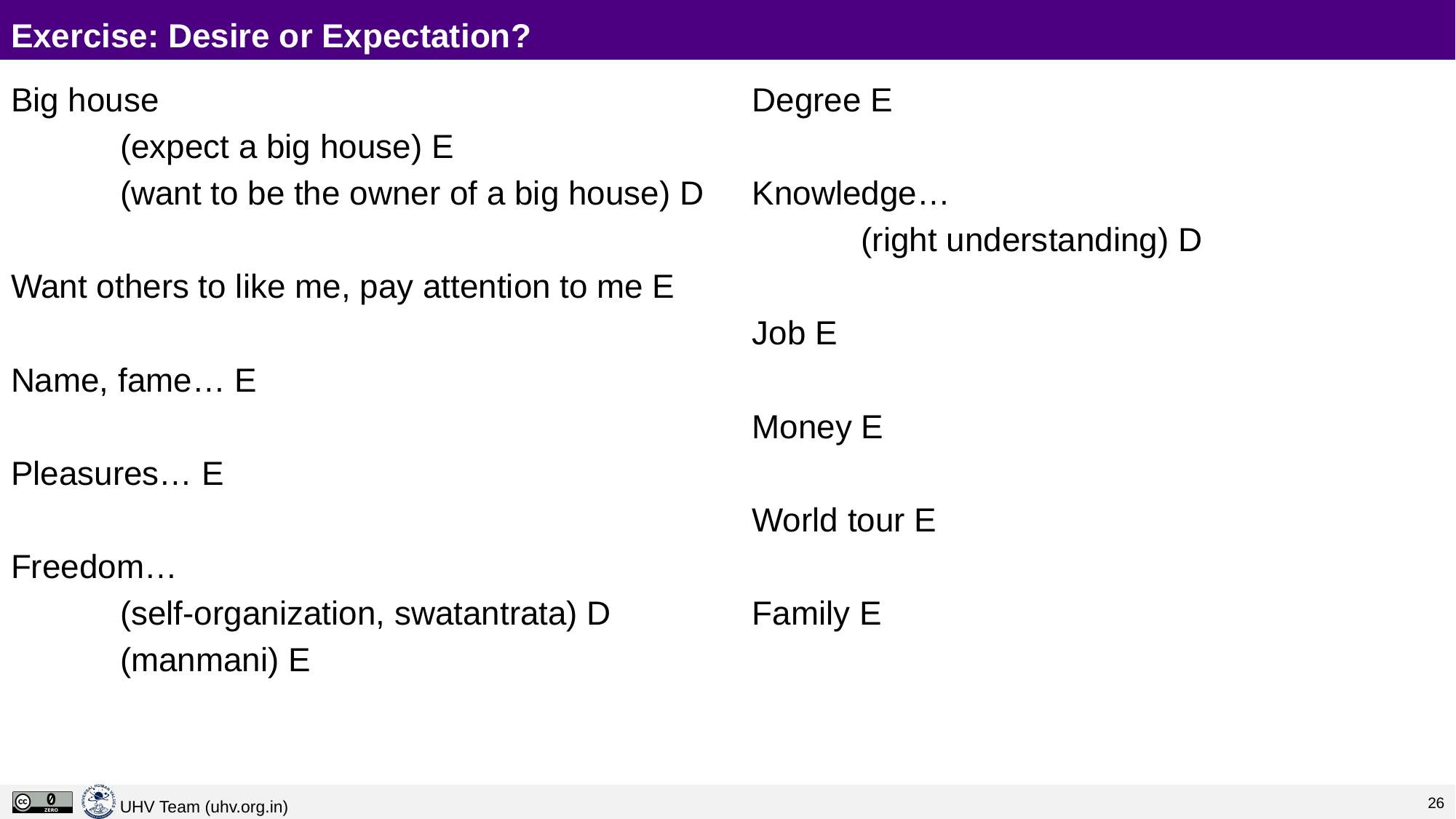

# Exercise: Desire or Expectation?
Big house
	(expect a big house) E
	(want to be the owner of a big house) D

Want others to like me, pay attention to me E

Name, fame… E

Pleasures… E

Freedom…
	(self-organization, swatantrata) D
	(manmani) E
Degree E

Knowledge…
	(right understanding) D

Job E

Money E

World tour E

Family E